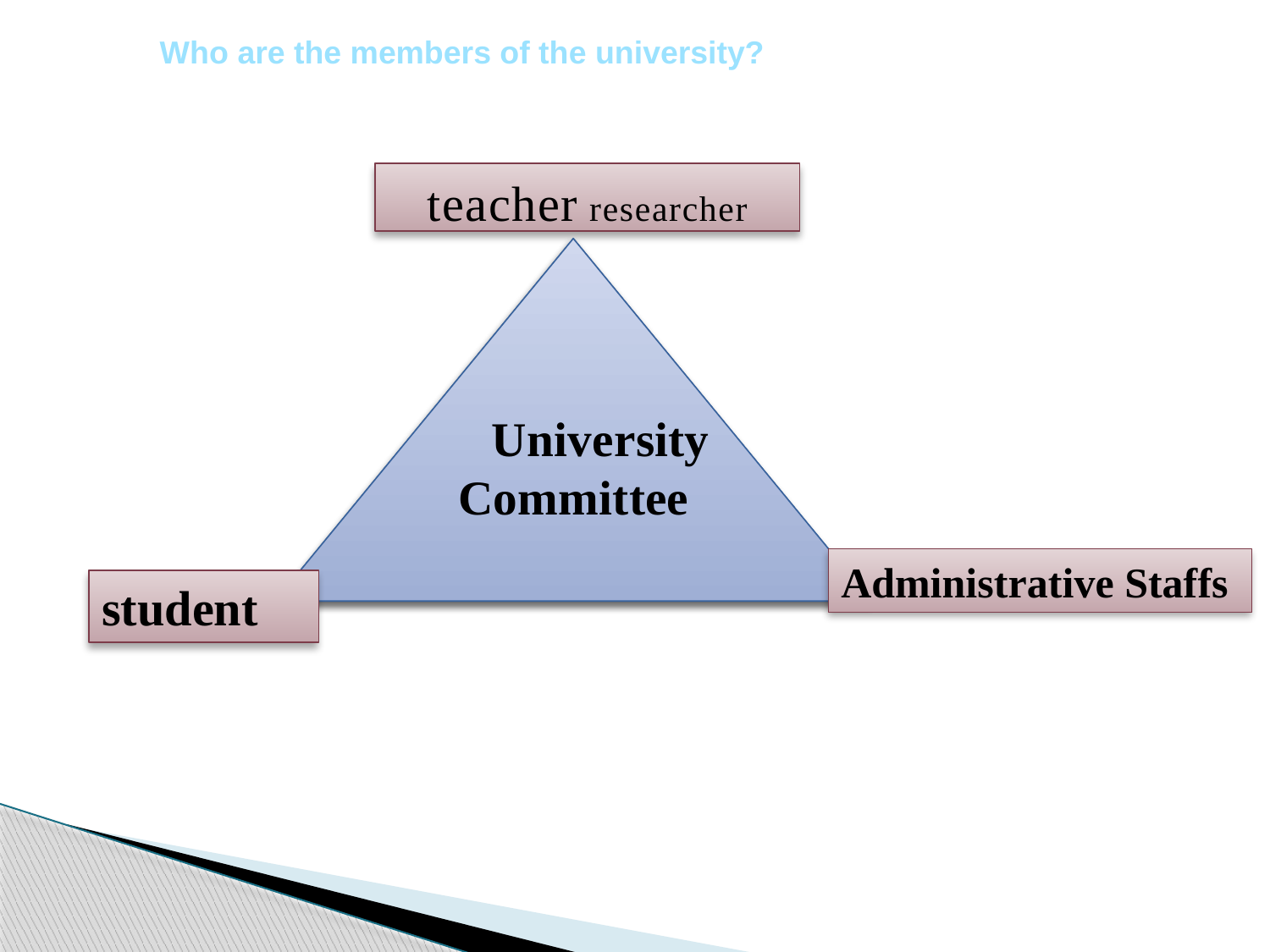

Who are the members of the university?
teacher researcher

University Committee
Administrative Staffs
student